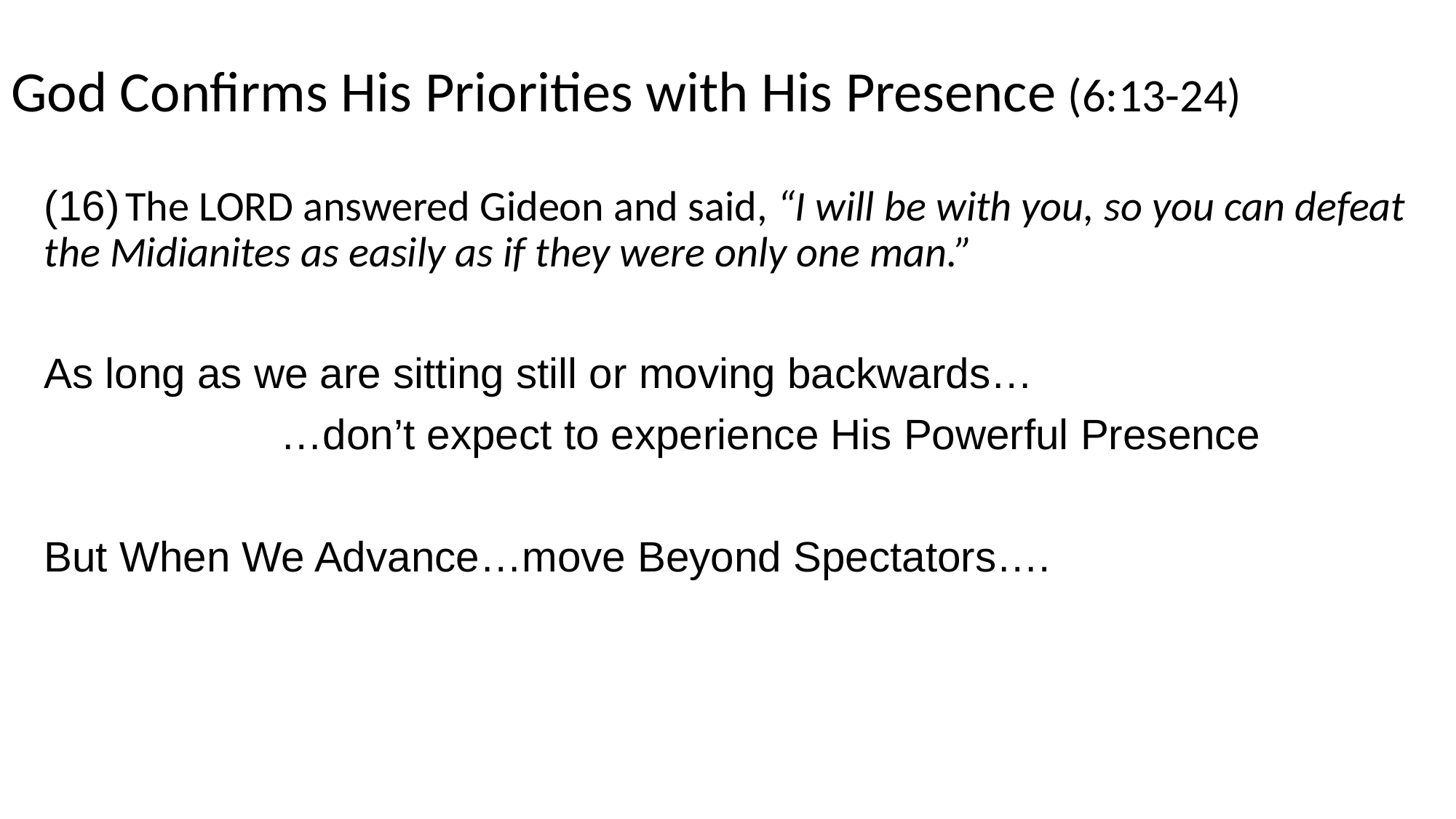

# God Confirms His Priorities with His Presence (6:13-24)
(16) The Lord answered Gideon and said, “I will be with you, so you can defeat the Midianites as easily as if they were only one man.”

As long as we are sitting still or moving backwards…
                    …don’t expect to experience His Powerful Presence

But When We Advance…move Beyond Spectators….